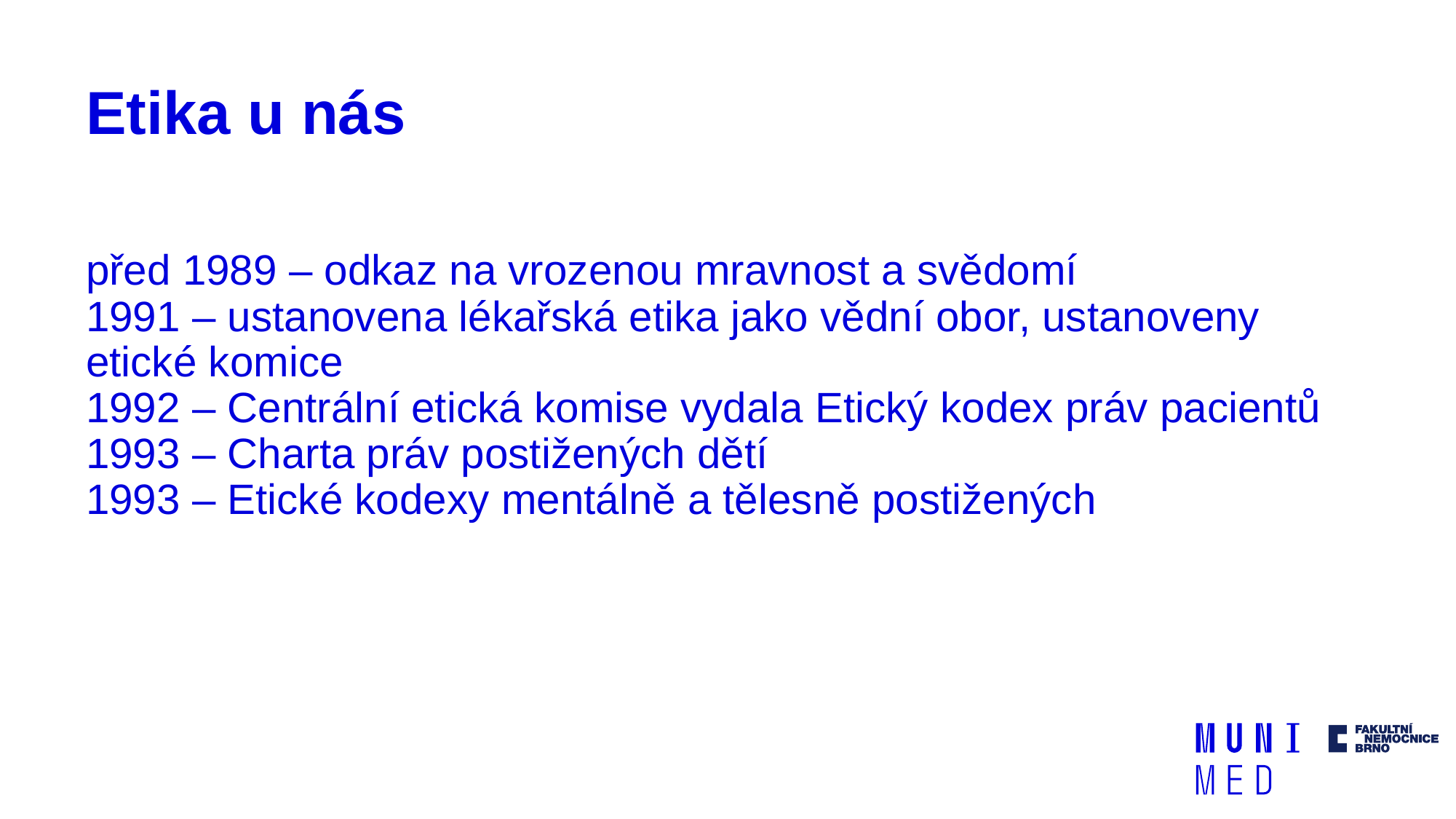

# Etika u nás
před 1989 – odkaz na vrozenou mravnost a svědomí
1991 – ustanovena lékařská etika jako vědní obor, ustanoveny etické komice
1992 – Centrální etická komise vydala Etický kodex práv pacientů
1993 – Charta práv postižených dětí
1993 – Etické kodexy mentálně a tělesně postižených